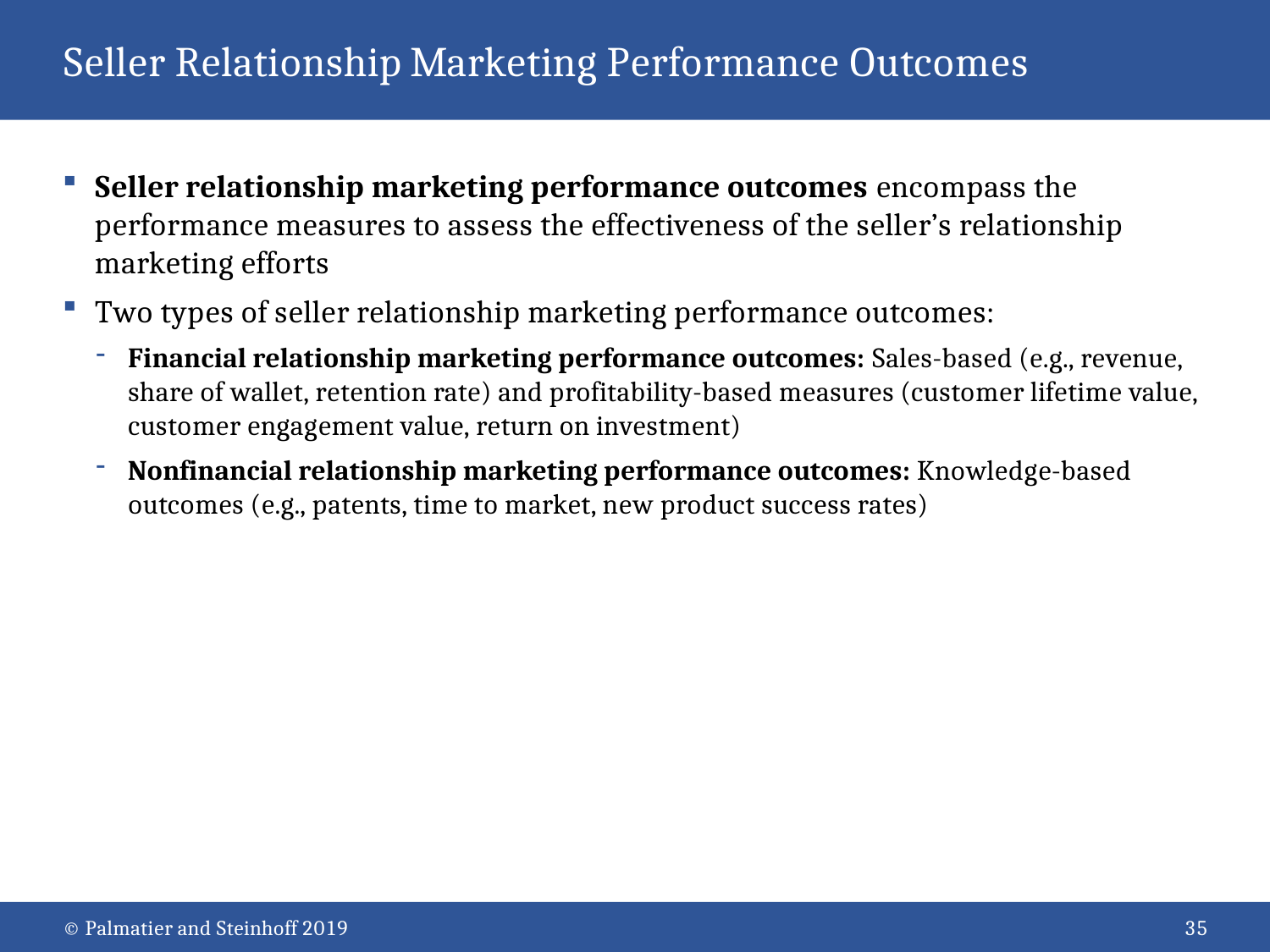

# Seller Relationship Marketing Performance Outcomes
Seller relationship marketing performance outcomes encompass the performance measures to assess the effectiveness of the seller’s relationship marketing efforts
Two types of seller relationship marketing performance outcomes:
Financial relationship marketing performance outcomes: Sales-based (e.g., revenue, share of wallet, retention rate) and profitability-based measures (customer lifetime value, customer engagement value, return on investment)
Nonfinancial relationship marketing performance outcomes: Knowledge-based outcomes (e.g., patents, time to market, new product success rates)
© Palmatier and Steinhoff 2019
35